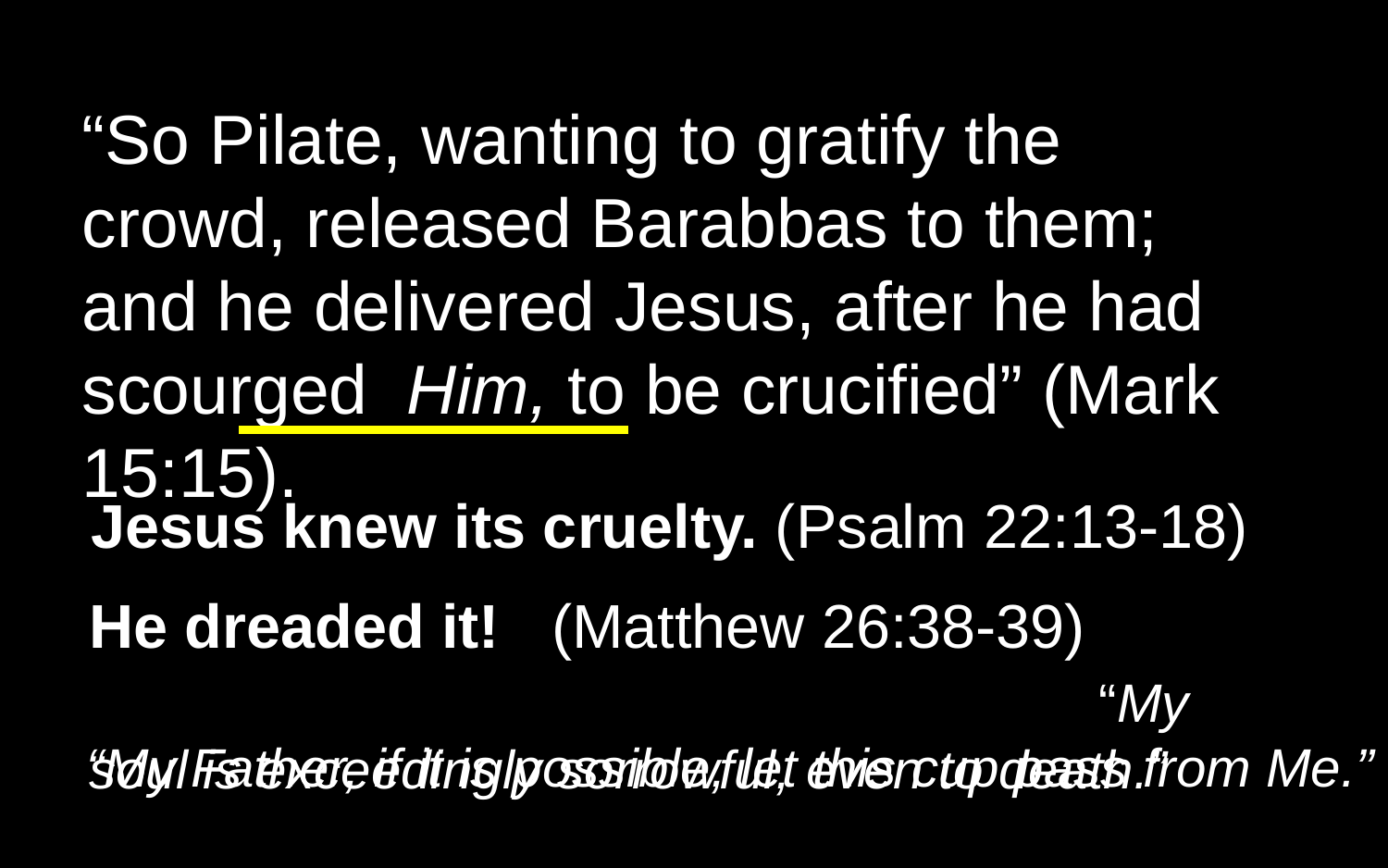

“So Pilate, wanting to gratify the crowd, released Barabbas to them; and he delivered Jesus, after he had scourged  Him, to be crucified” (Mark 15:15).
Jesus knew its cruelty. (Psalm 22:13-18)
He dreaded it!   (Matthew 26:38-39)                                                                       “My soul is exceedingly sorrowful, even to death.”
“My Father, if it is possible, let this cup pass from Me.”